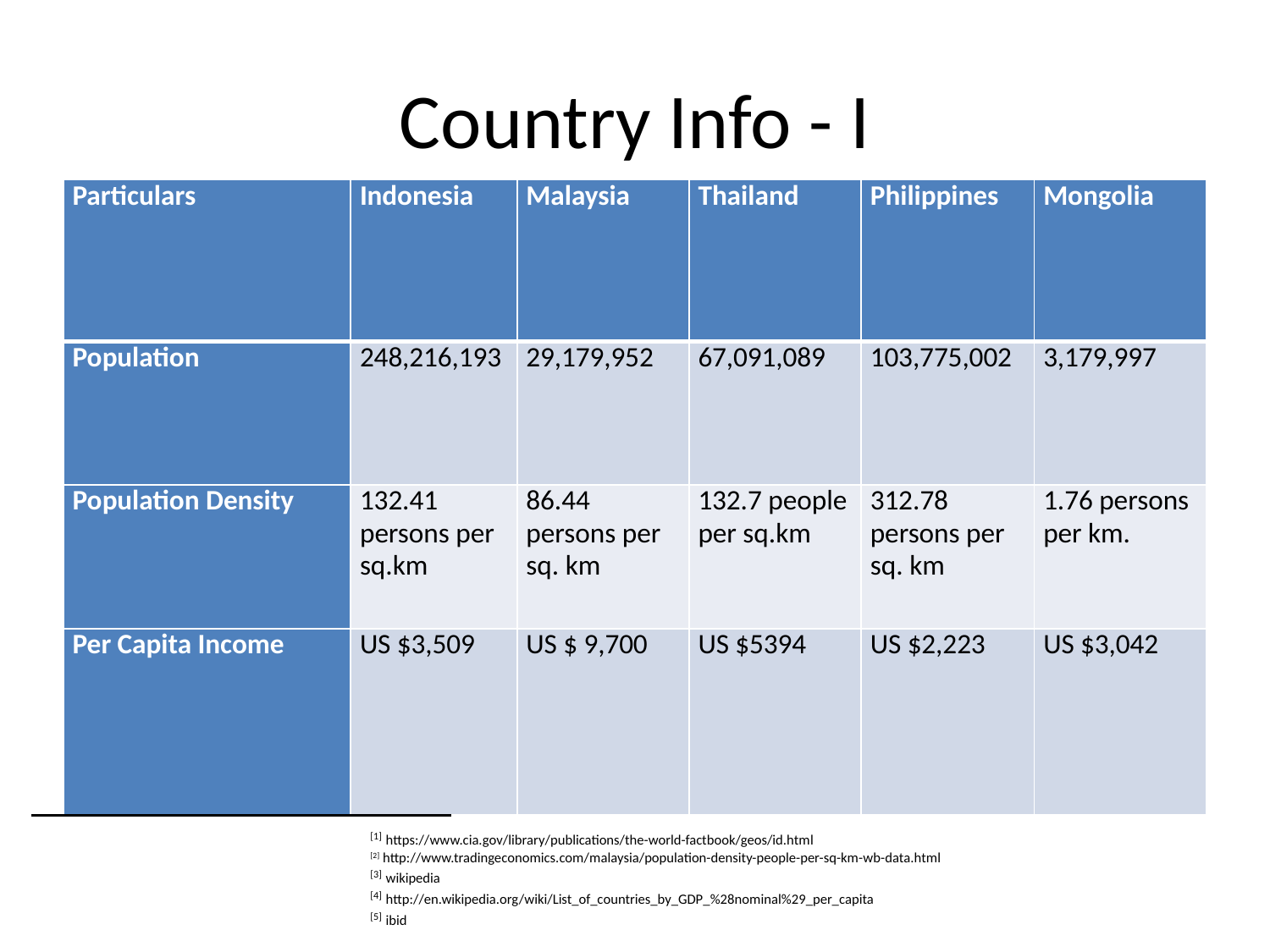

# Country Info - I
| Particulars | Indonesia | Malaysia | Thailand | Philippines | Mongolia |
| --- | --- | --- | --- | --- | --- |
| Population | 248,216,193 | 29,179,952 | 67,091,089 | 103,775,002 | 3,179,997 |
| Population Density | 132.41 persons per sq.km | 86.44 persons per sq. km | 132.7 people per sq.km | 312.78 persons per sq. km | 1.76 persons per km. |
| Per Capita Income | US $3,509 | US $ 9,700 | US $5394 | US $2,223 | US $3,042 |

[1] https://www.cia.gov/library/publications/the-world-factbook/geos/id.html
[2] http://www.tradingeconomics.com/malaysia/population-density-people-per-sq-km-wb-data.html
[3] wikipedia
[4] http://en.wikipedia.org/wiki/List_of_countries_by_GDP_%28nominal%29_per_capita
[5] ibid